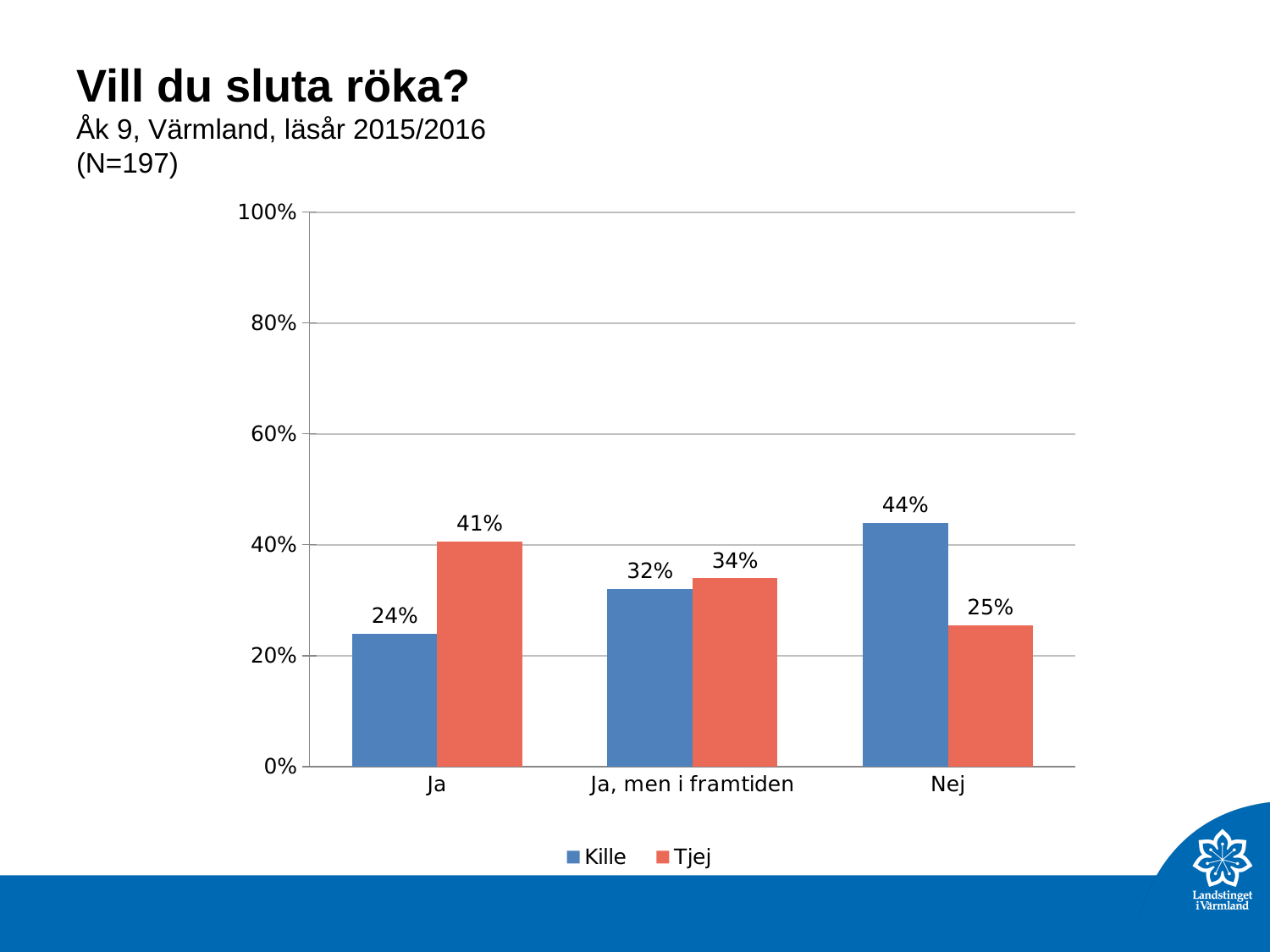

# Vill du sluta röka? Åk 9, Värmland, läsår 2015/2016 (N=197)

### Chart

| Category | Kille | Tjej |
|---|---|---|
| Ja | 0.24 | 0.4056604 |
| Ja, men i framtiden | 0.32 | 0.3396226 |
| Nej | 0.44 | 0.254717 |